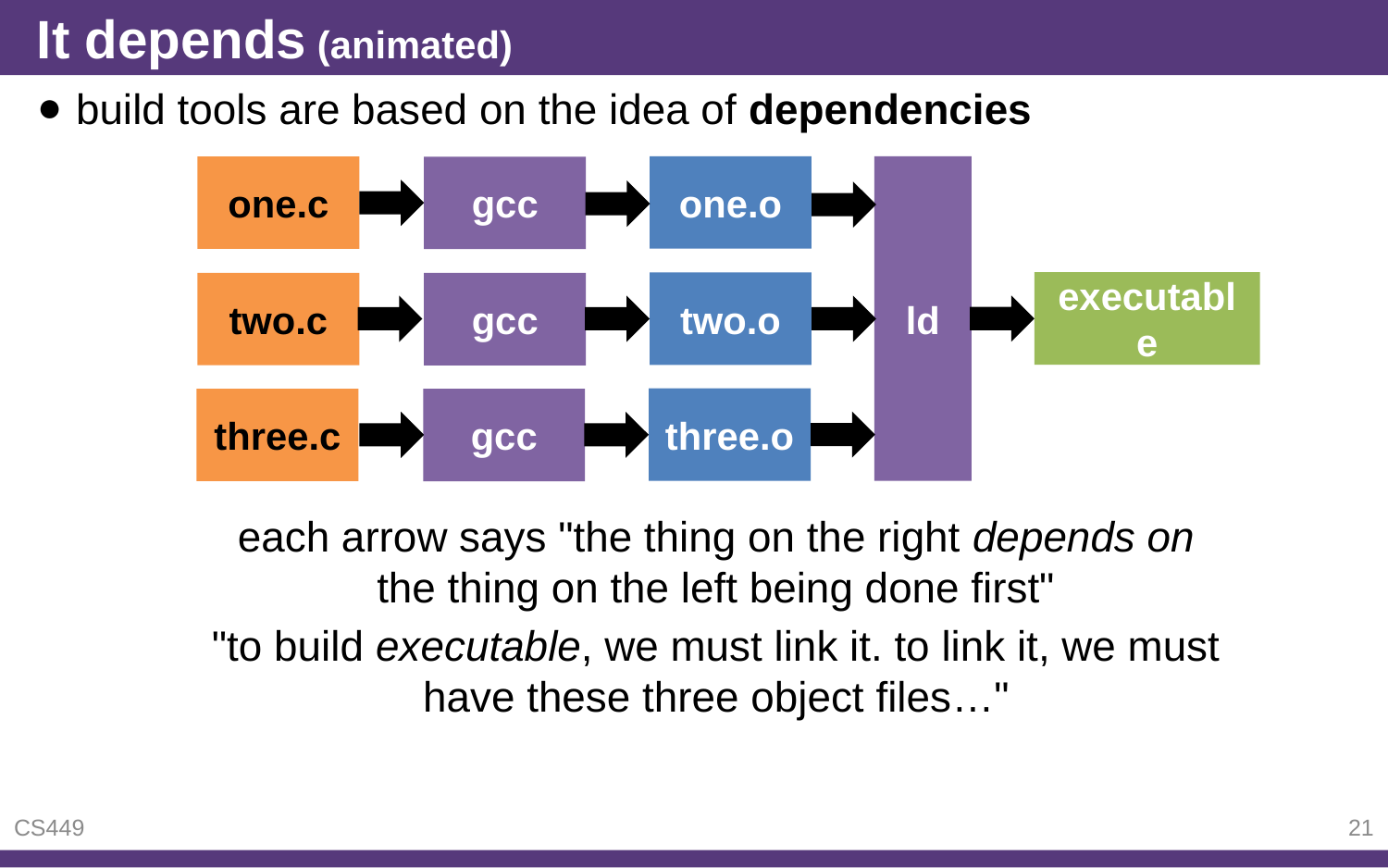

# It depends (animated)
build tools are based on the idea of dependencies
one.o
ld
one.c
gcc

executable
two.o
two.c
gcc

three.o
three.c
gcc

each arrow says "the thing on the right depends on the thing on the left being done first"
"to build executable, we must link it. to link it, we must have these three object files…"
CS449
21